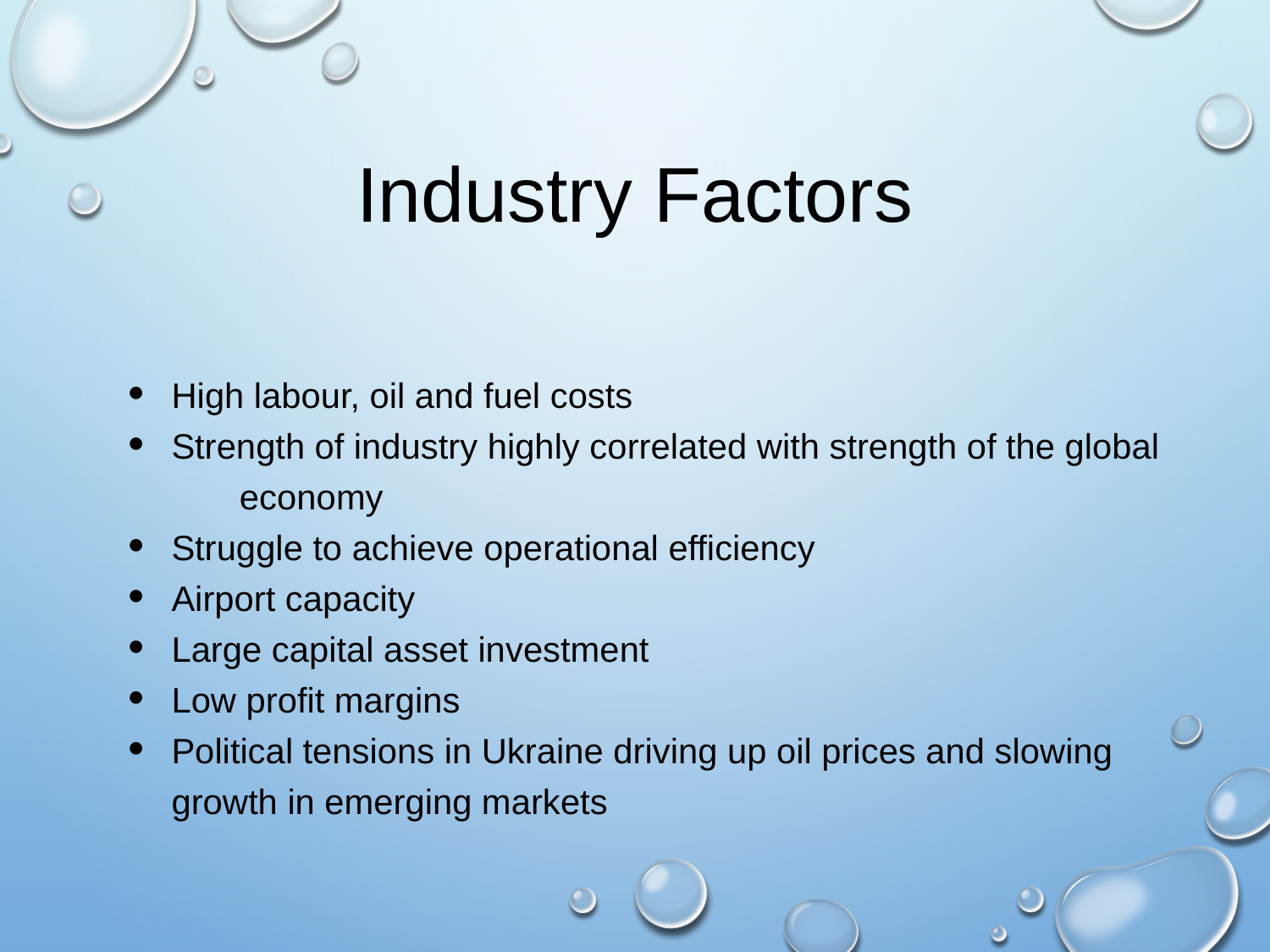

# Industry Factors

High labour, oil and fuel costs
Strength of industry highly correlated with strength of the global        economy
Struggle to achieve operational efficiency
Airport capacity
Large capital asset investment
Low profit margins
Political tensions in Ukraine driving up oil prices and slowing growth in emerging markets